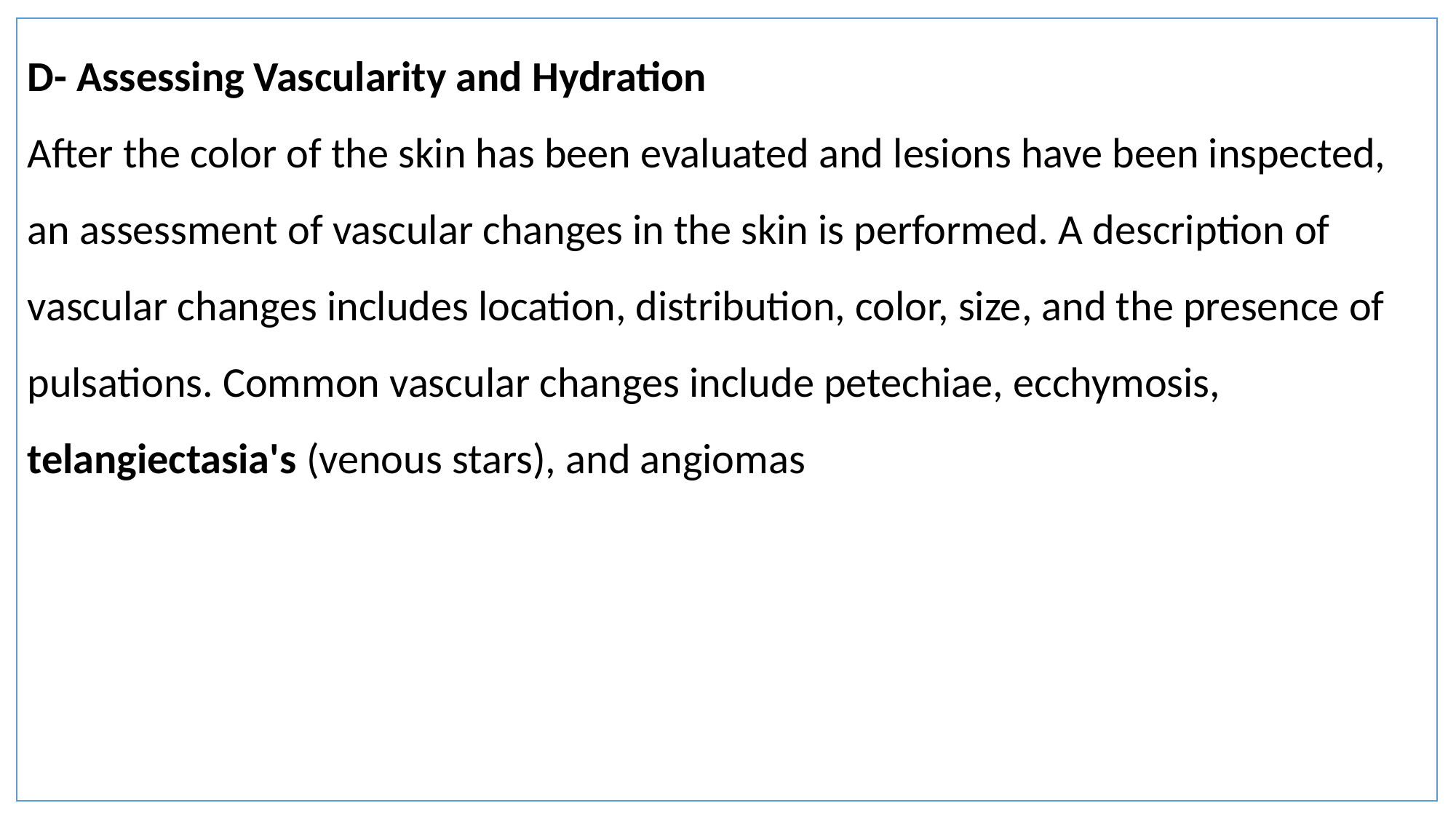

D- Assessing Vascularity and Hydration
After the color of the skin has been evaluated and lesions have been inspected, an assessment of vascular changes in the skin is performed. A description of vascular changes includes location, distribution, color, size, and the presence of pulsations. Common vascular changes include petechiae, ecchymosis, telangiectasia's (venous stars), and angiomas